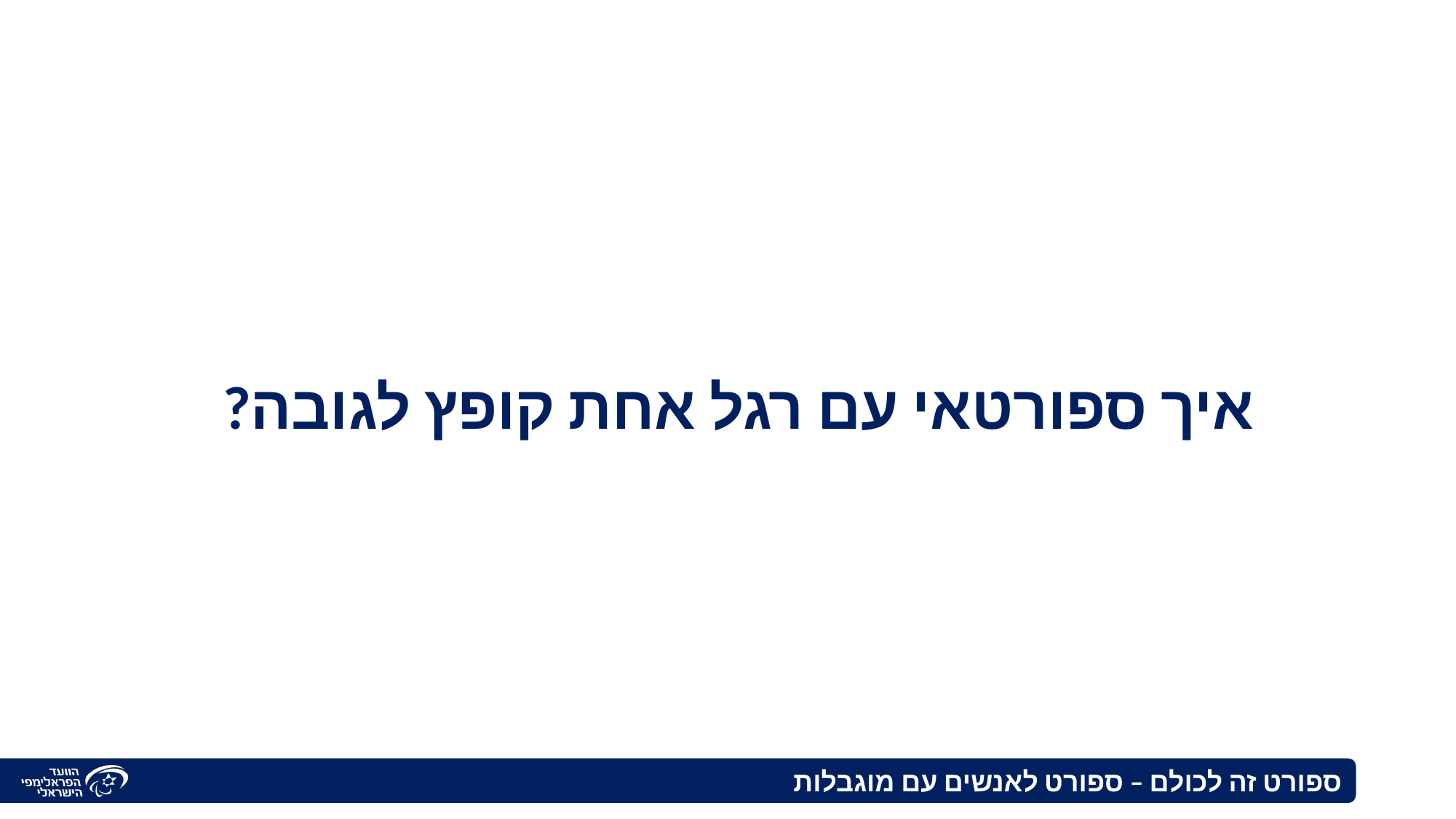

# איך ספורטאי עם רגל אחת קופץ לגובה?